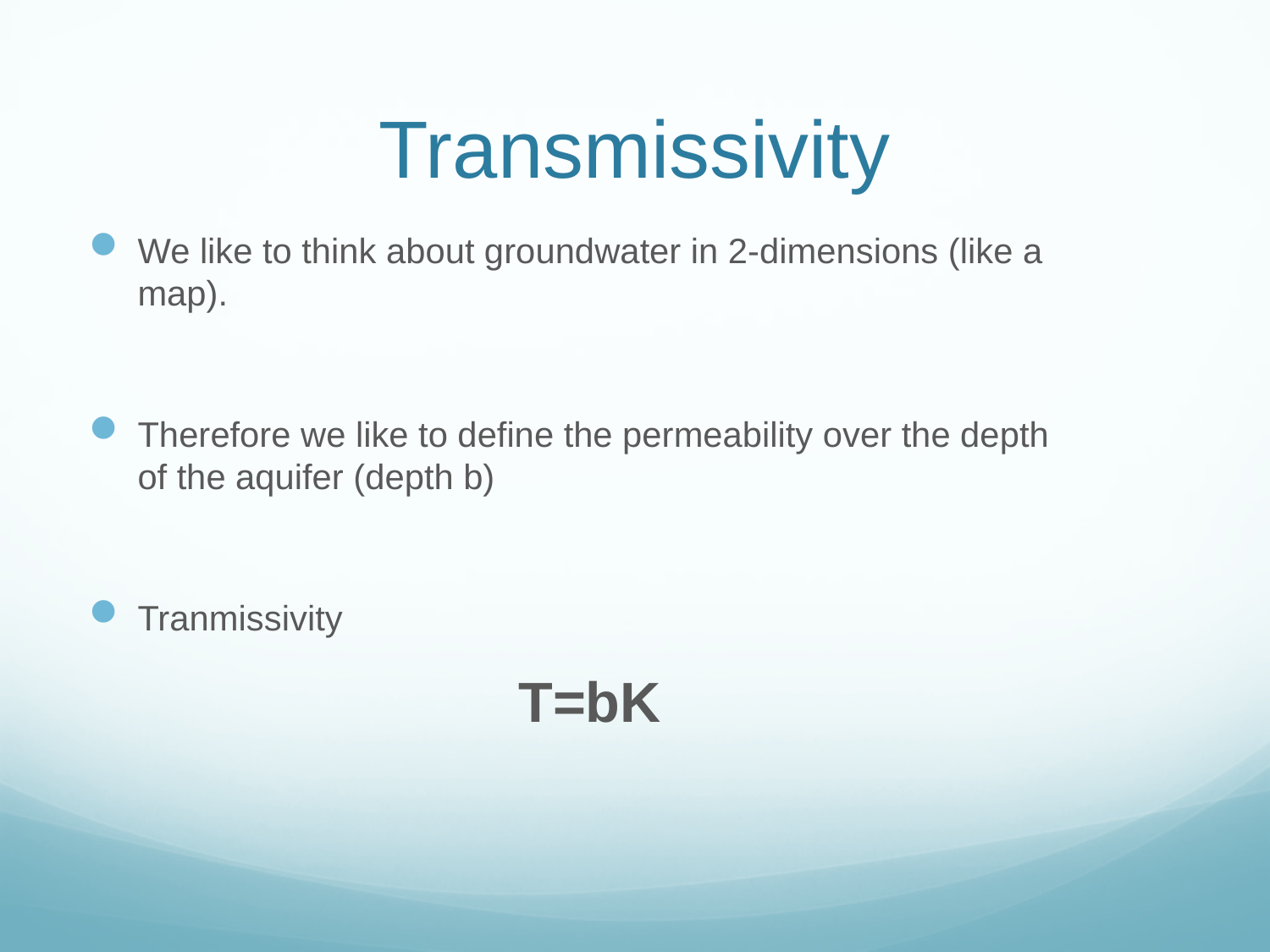

# Transmissivity
We like to think about groundwater in 2-dimensions (like a map).

Therefore we like to define the permeability over the depth of the aquifer (depth b)

Tranmissivity
				T=bK